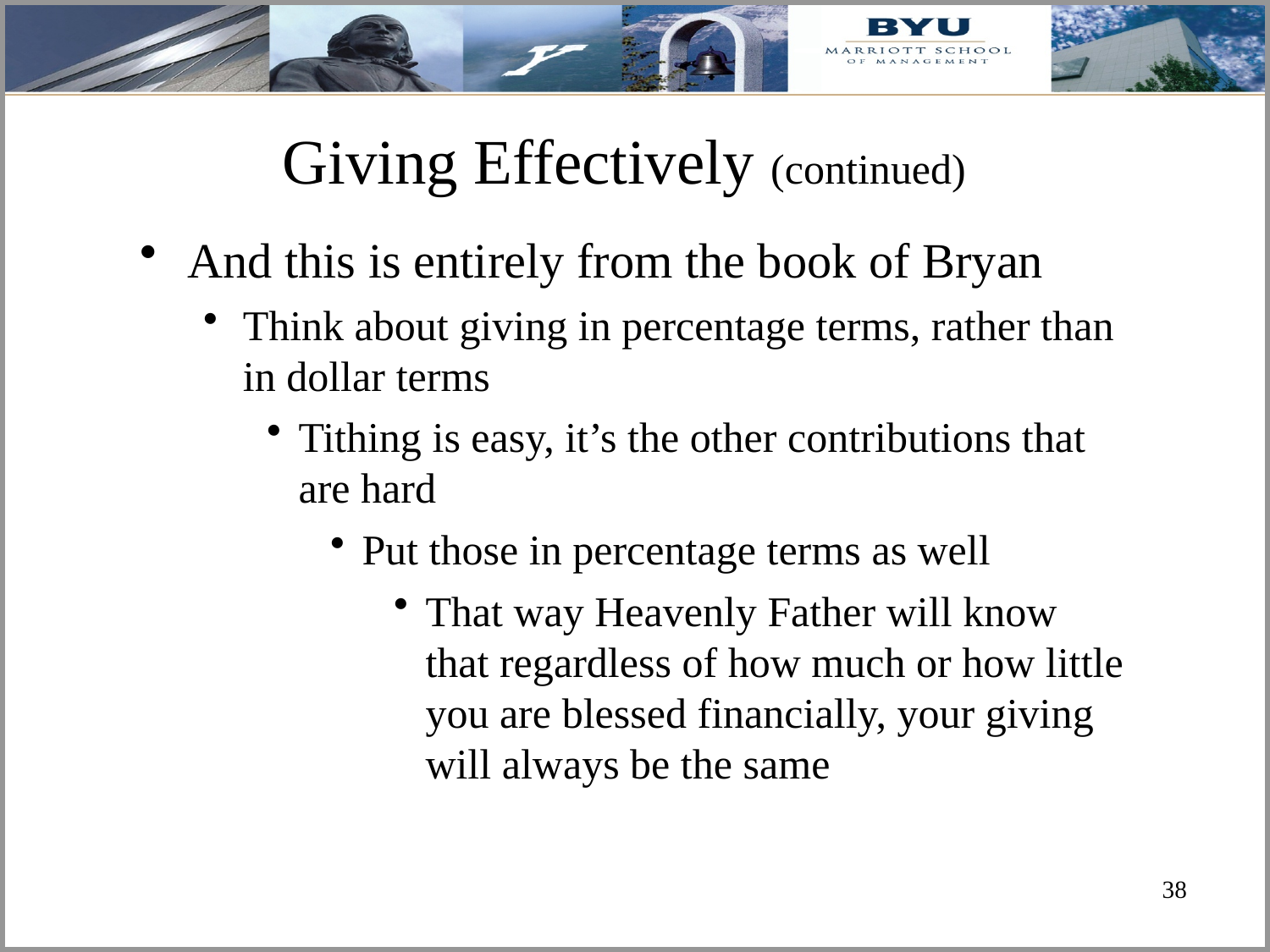

# Giving Effectively (continued)
And this is entirely from the book of Bryan
Think about giving in percentage terms, rather than in dollar terms
Tithing is easy, it’s the other contributions that are hard
Put those in percentage terms as well
That way Heavenly Father will know that regardless of how much or how little you are blessed financially, your giving will always be the same